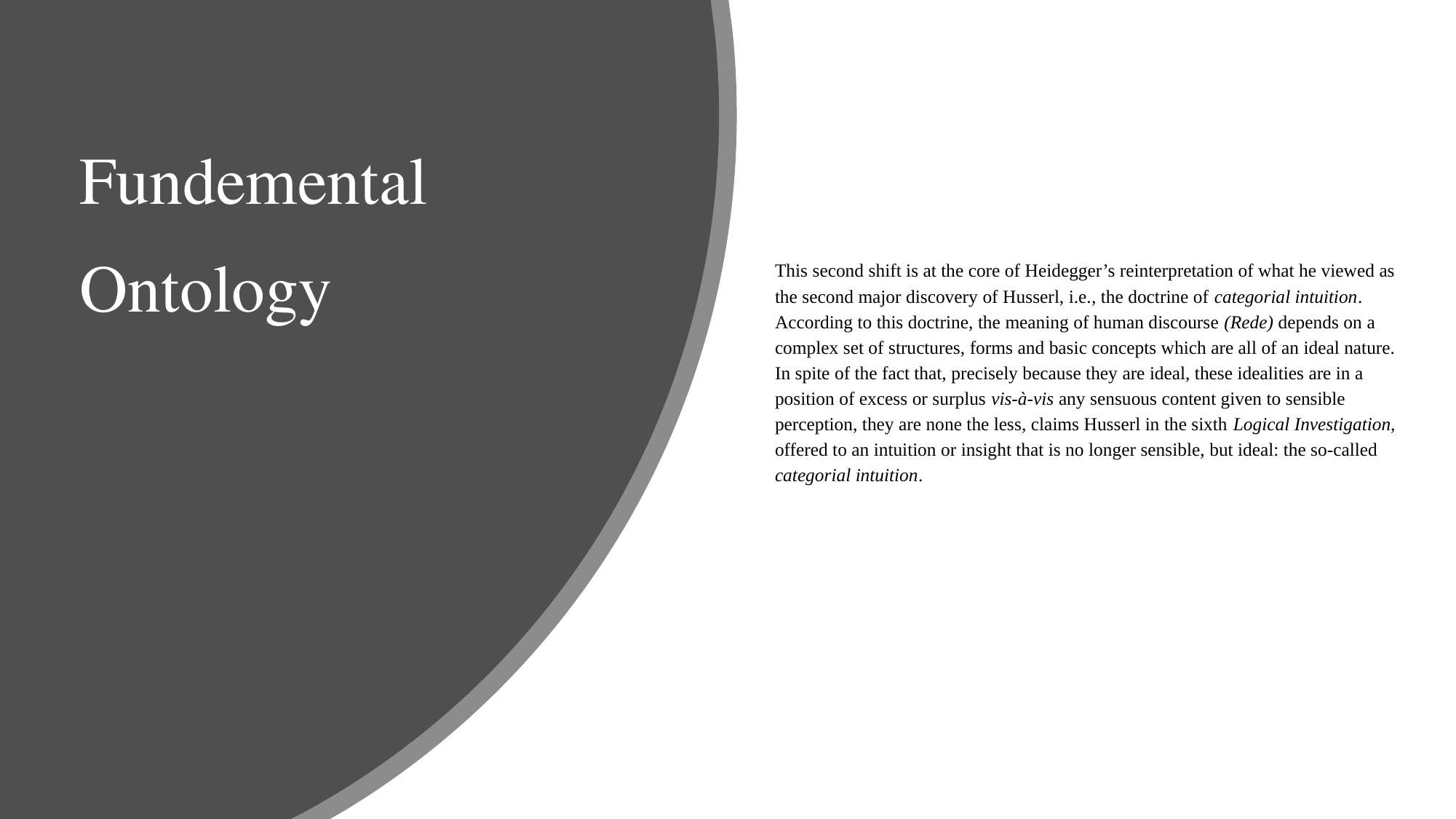

Fundemental
Ontology
# This second shift is at the core of Heidegger’s reinterpretation of what he viewed as the second major discovery of Husserl, i.e., the doctrine of categorial intuition. According to this doctrine, the meaning of human discourse (Rede) depends on a complex set of structures, forms and basic concepts which are all of an ideal nature. In spite of the fact that, precisely because they are ideal, these idealities are in a position of excess or surplus vis-à-vis any sensuous content given to sensible perception, they are none the less, claims Husserl in the sixth Logical Investigation, offered to an intuition or insight that is no longer sensible, but ideal: the so-called categorial intuition.